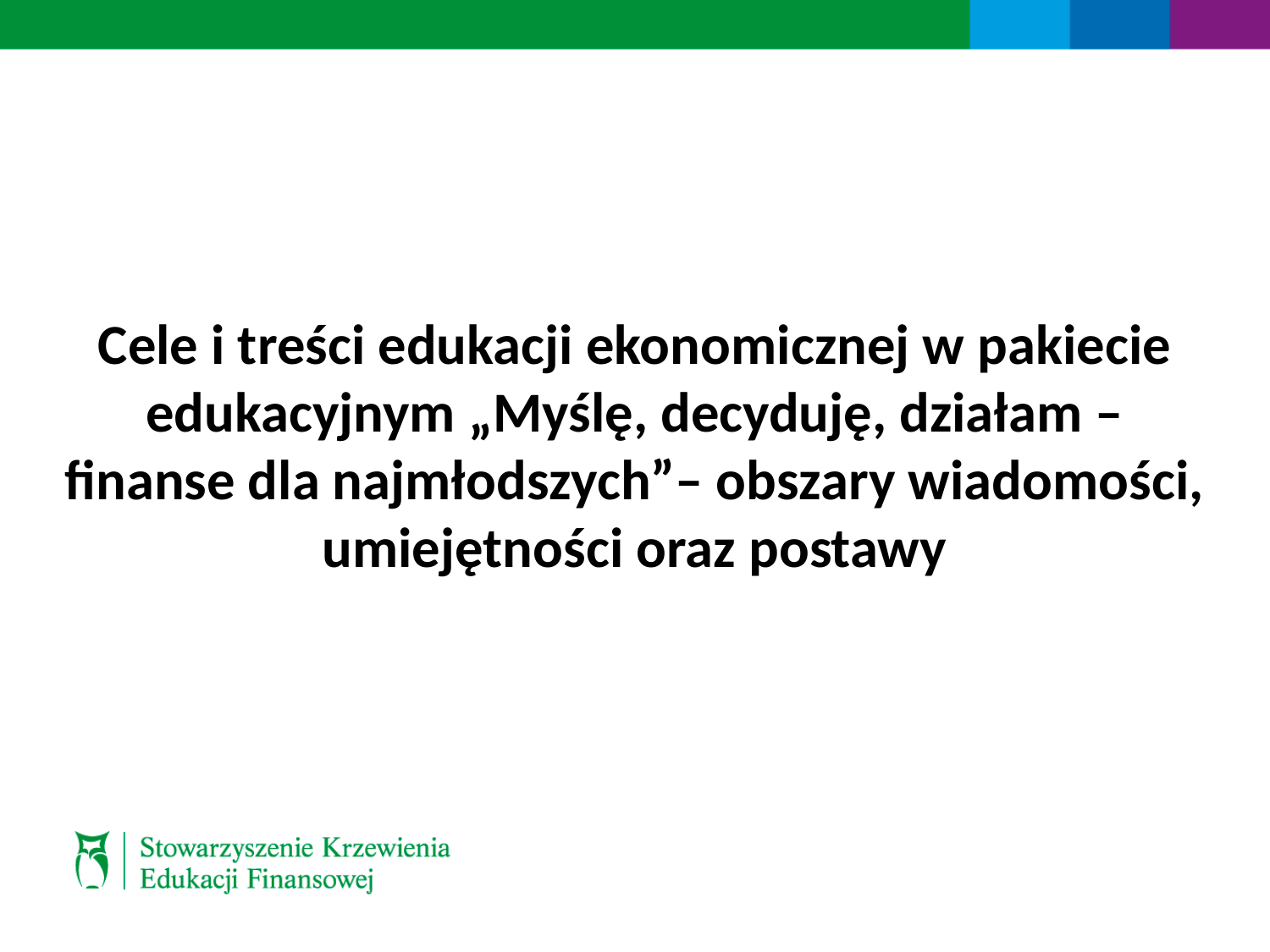

# Cele i treści edukacji ekonomicznej w pakiecie edukacyjnym „Myślę, decyduję, działam – finanse dla najmłodszych”– obszary wiadomości, umiejętności oraz postawy